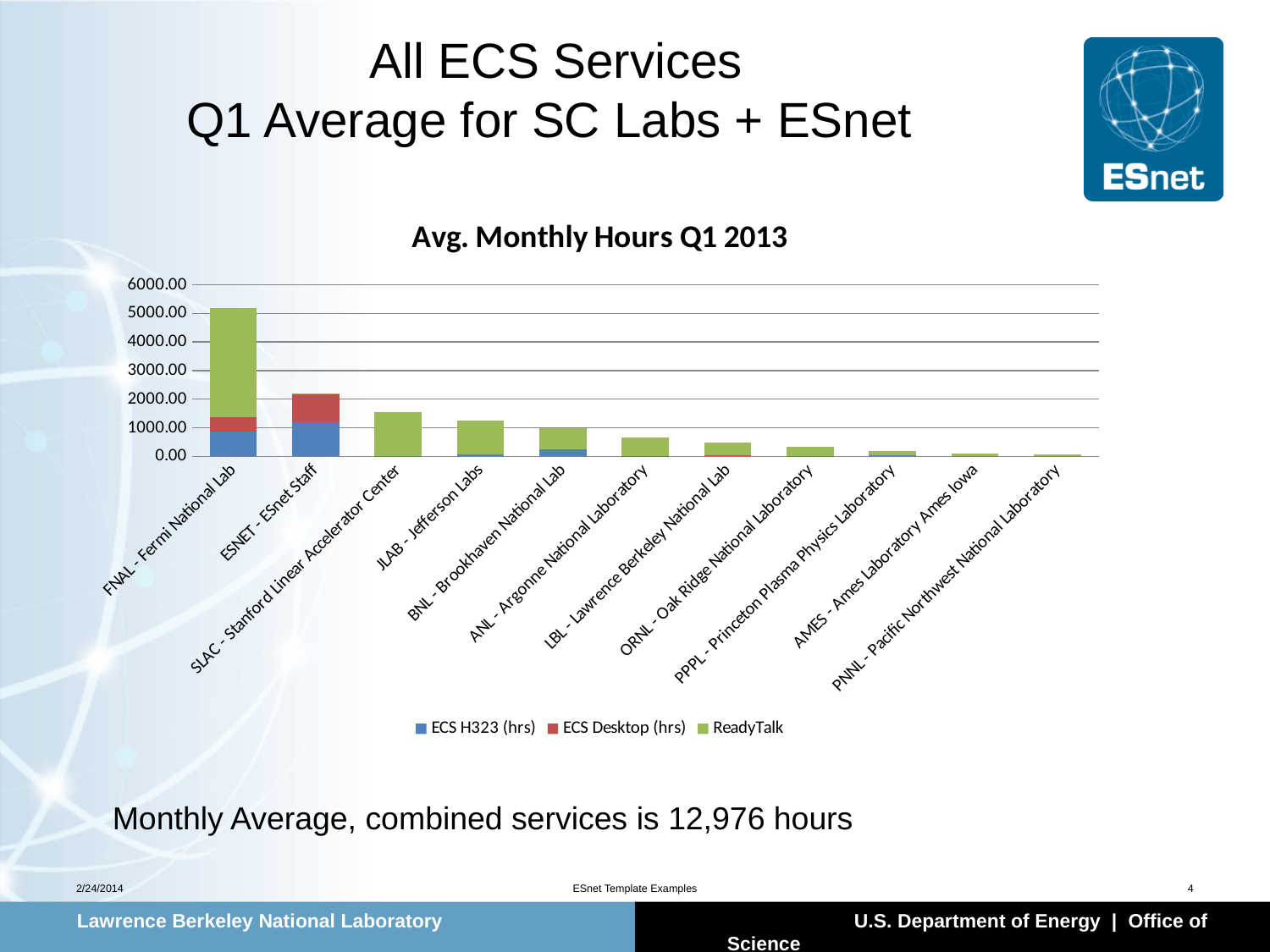

# All ECS Services Q1 Average for SC Labs + ESnet

### Chart: Avg. Monthly Hours Q1 2013

| Category | ECS H323 (hrs) | ECS Desktop (hrs) | ReadyTalk |
|---|---|---|---|
| FNAL - Fermi National Lab | 880.0727777777774 | 478.5728703703703 | 3814.527777777778 |
| ESNET - ESnet Staff | 1187.702222222222 | 994.3933333333334 | 1.538888888888889 |
| SLAC - Stanford Linear Accelerator Center | 0.065 | 0.0 | 1539.3166666666668 |
| JLAB - Jefferson Labs | 54.45796296296296 | 0.0 | 1194.6333333333334 |
| BNL - Brookhaven National Lab | 245.30972222222223 | 0.0 | 731.8333333333334 |
| ANL - Argonne National Laboratory | 1.1255555555555556 | 1.6833333333333333 | 669.7166666666666 |
| LBL - Lawrence Berkeley National Lab | 23.135 | 7.115833333333334 | 437.5833333333333 |
| ORNL - Oak Ridge National Laboratory | 1.0606481481481482 | 0.0033333333333333335 | 336.36111111111114 |
| PPPL - Princeton Plasma Physics Laboratory | 42.45324074074074 | 0.0 | 147.3722222222222 |
| AMES - Ames Laboratory Ames Iowa | 0.0 | 0.0 | 103.92777777777776 |
| PNNL - Pacific Northwest National Laboratory | 0.0 | 0.0 | 82.11666666666667 |
Monthly Average, combined services is 12,976 hours
2/24/2014
ESnet Template Examples
4